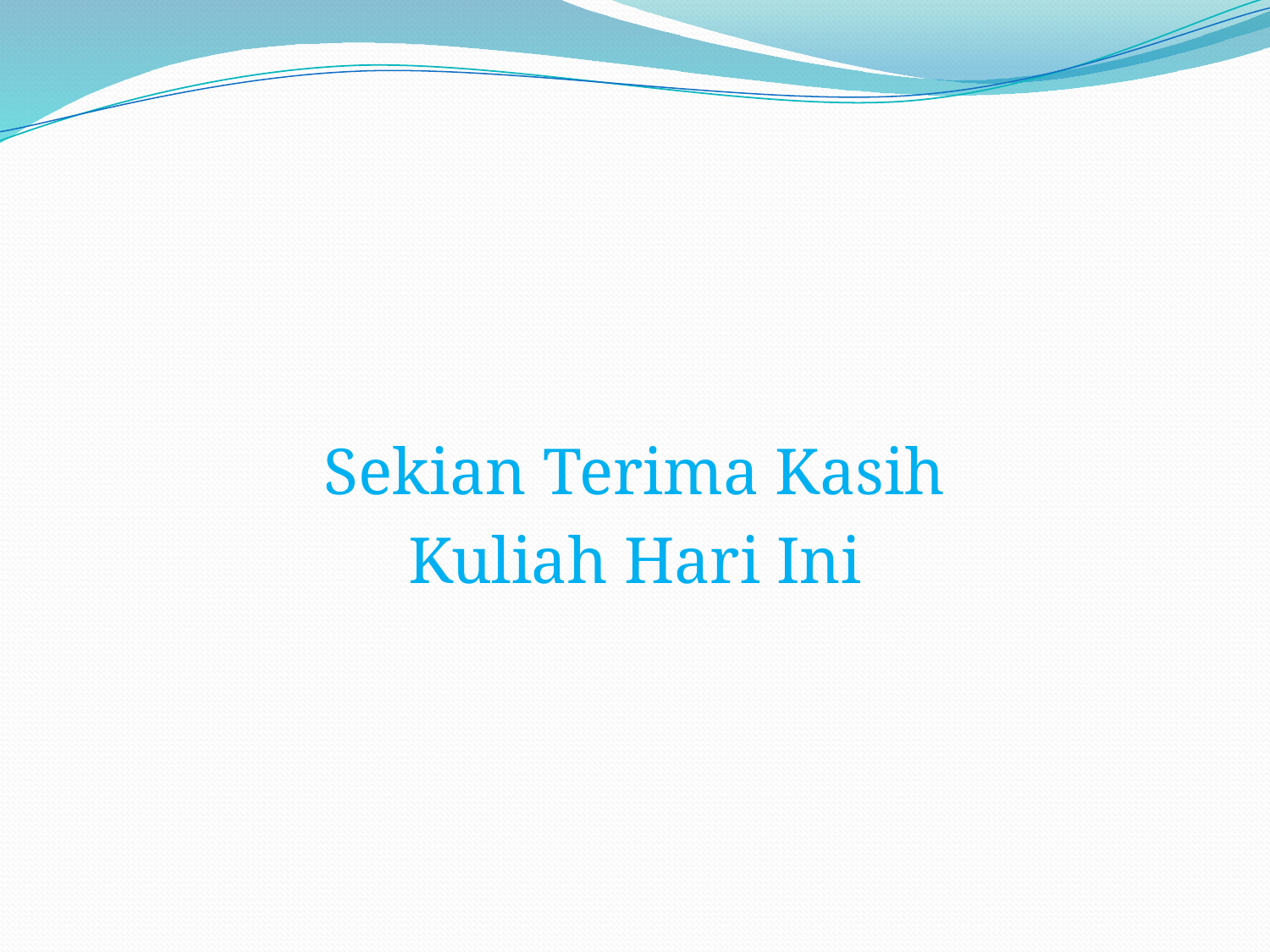

#

Sekian Terima Kasih
Kuliah Hari Ini